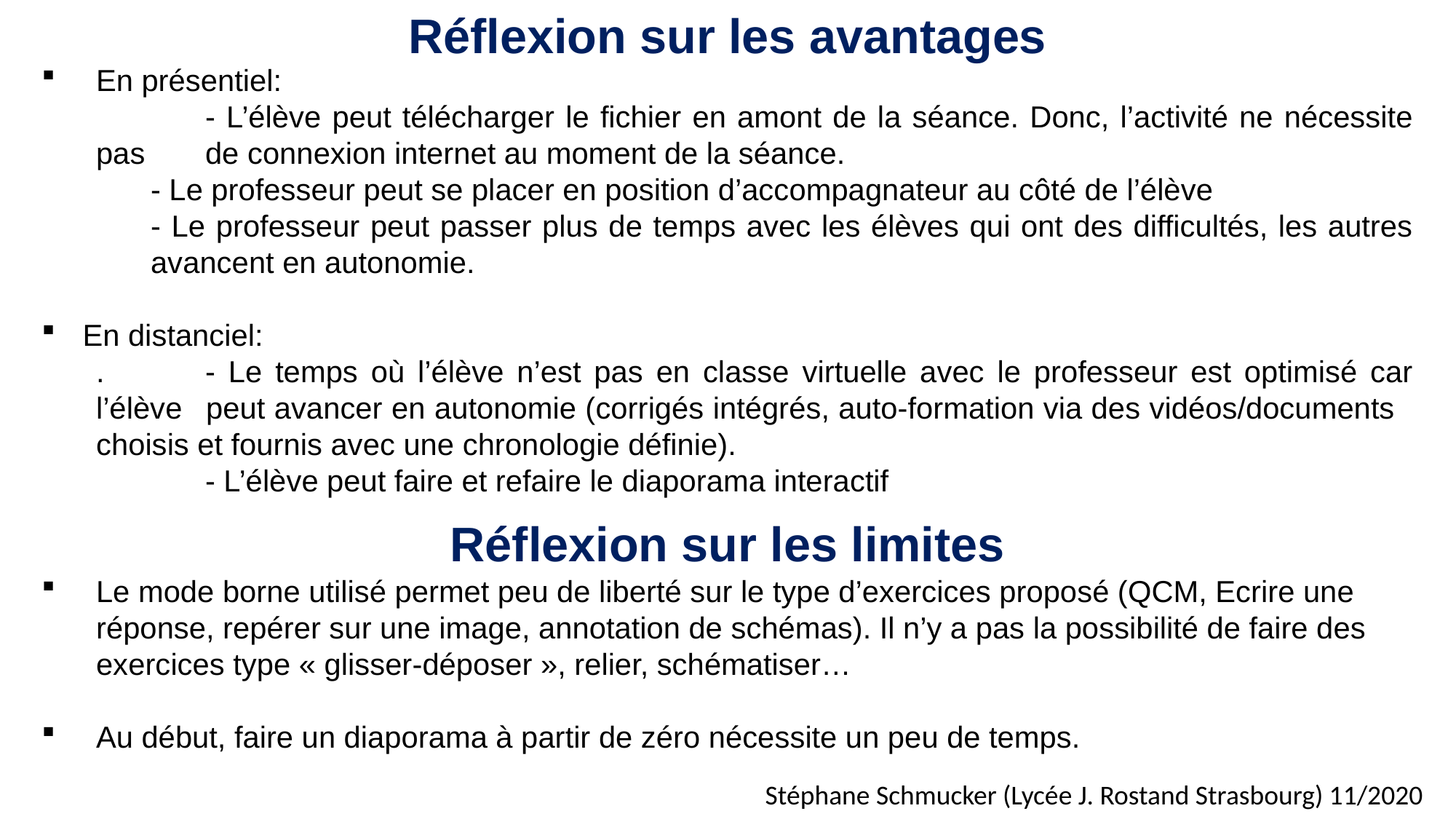

Réflexion sur les avantages
En présentiel:
	- L’élève peut télécharger le fichier en amont de la séance. Donc, l’activité ne nécessite pas 	de connexion internet au moment de la séance.
- Le professeur peut se placer en position d’accompagnateur au côté de l’élève
	- Le professeur peut passer plus de temps avec les élèves qui ont des difficultés, les autres 	avancent en autonomie.

En distanciel:
.	- Le temps où l’élève n’est pas en classe virtuelle avec le professeur est optimisé car l’élève 	peut avancer en autonomie (corrigés intégrés, auto-formation via des vidéos/documents 	choisis et fournis avec une chronologie définie).
	- L’élève peut faire et refaire le diaporama interactif
Réflexion sur les limites
Le mode borne utilisé permet peu de liberté sur le type d’exercices proposé (QCM, Ecrire une réponse, repérer sur une image, annotation de schémas). Il n’y a pas la possibilité de faire des exercices type « glisser-déposer », relier, schématiser…

Au début, faire un diaporama à partir de zéro nécessite un peu de temps.
Stéphane Schmucker (Lycée J. Rostand Strasbourg) 11/2020